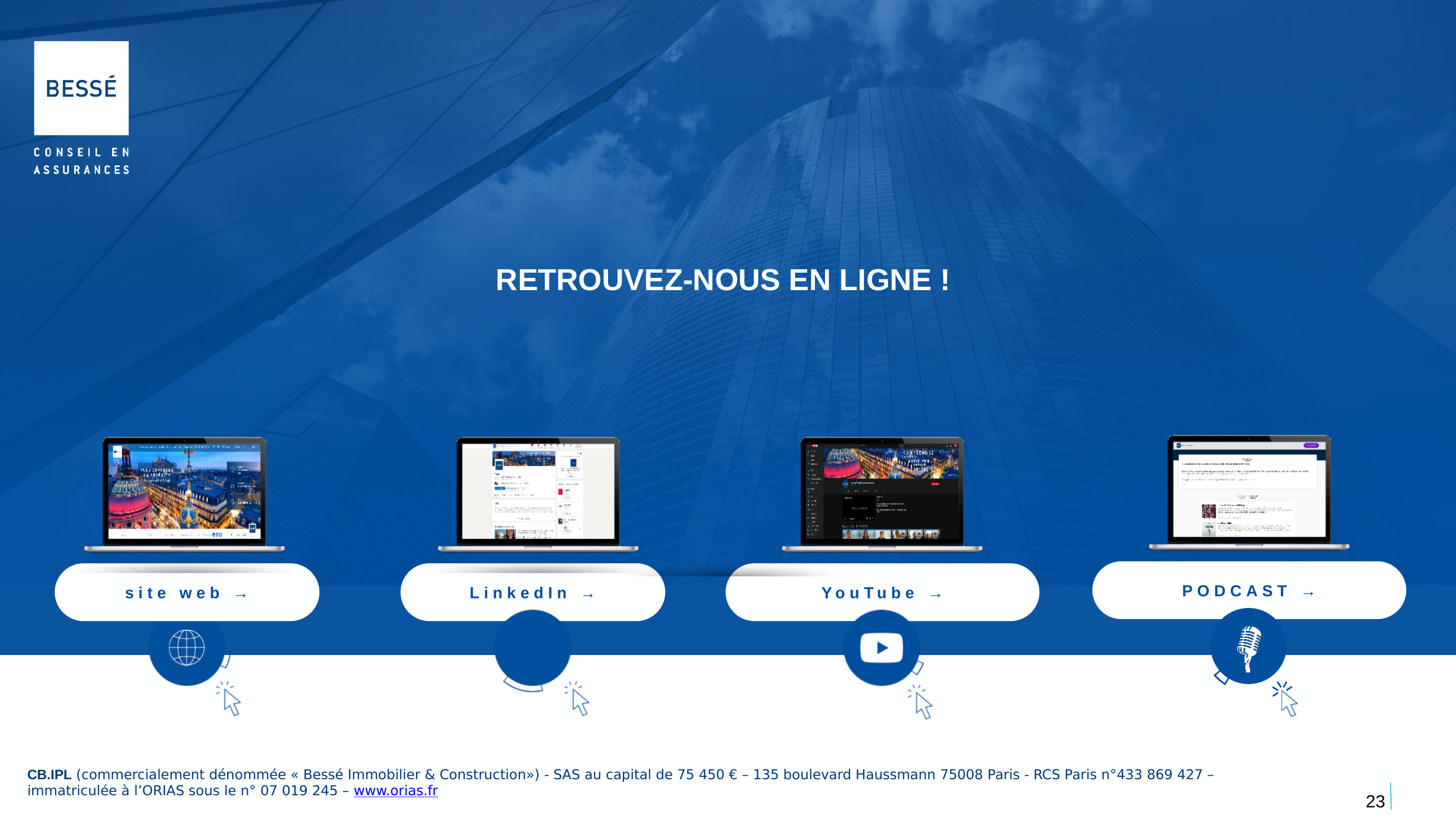

RETROUVEZ-NOUS EN LIGNE !

PODCAST →

site web →

LinkedIn →

YouTube →

Twitter

CB.IPL (commercialement dénommée « Bessé Immobilier & Construction») - SAS au capital de 75 450 € – 135 boulevard Haussmann 75008 Paris - RCS Paris n°433 869 427 – immatriculée à l’ORIAS sous le n° 07 019 245 – www.orias.fr
23